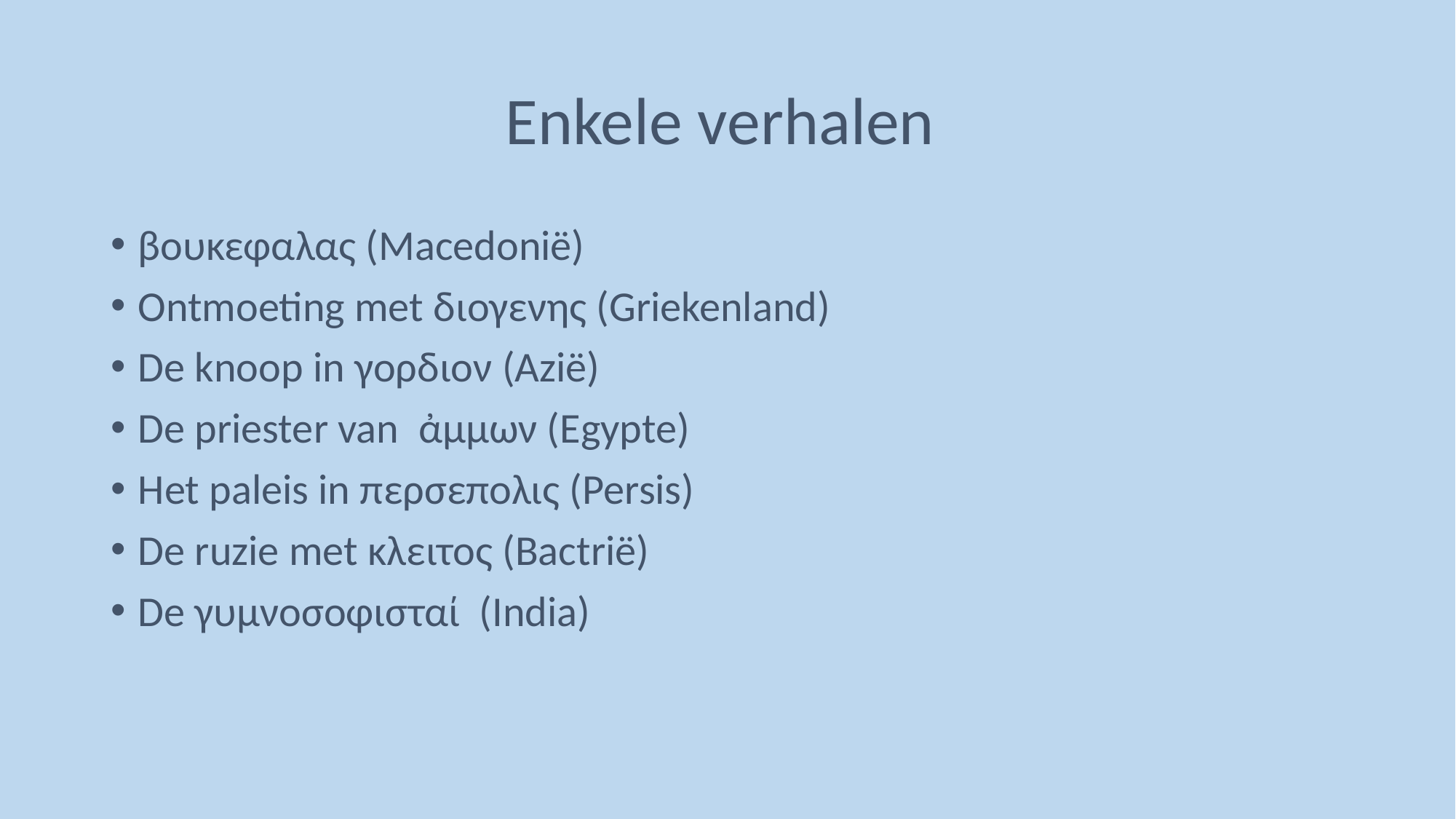

# Enkele verhalen
βουκεφαλας (Macedonië)
Ontmoeting met διογενης (Griekenland)
De knoop in γορδιον (Azië)
De priester van  ἀμμων (Egypte)
Het paleis in περσεπολις (Persis)
De ruzie met κλειτος (Bactrië)
De γυμνοσοφισταί  (India)